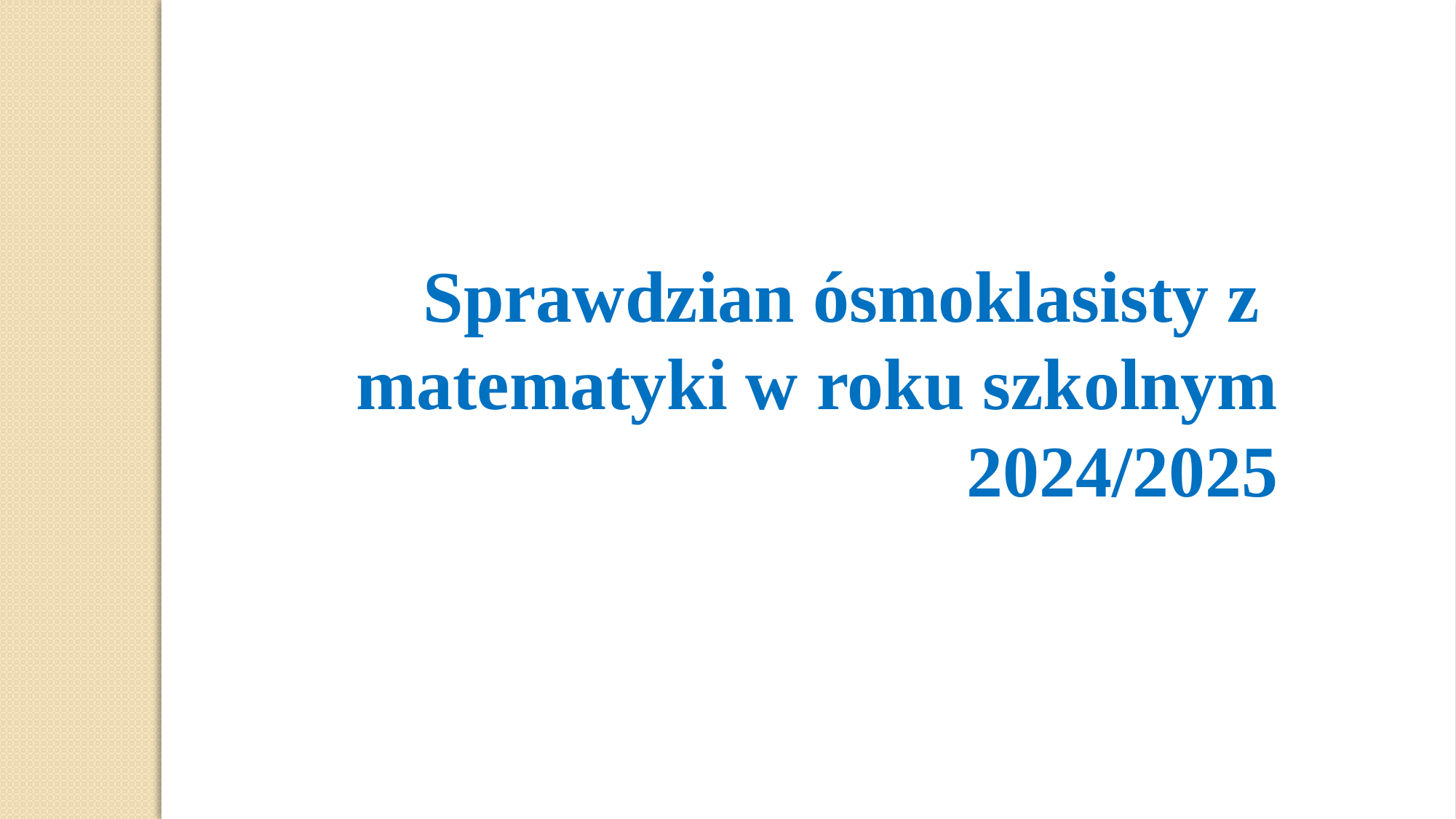

Sprawdzian ósmoklasisty z
matematyki w roku szkolnym 2024/2025